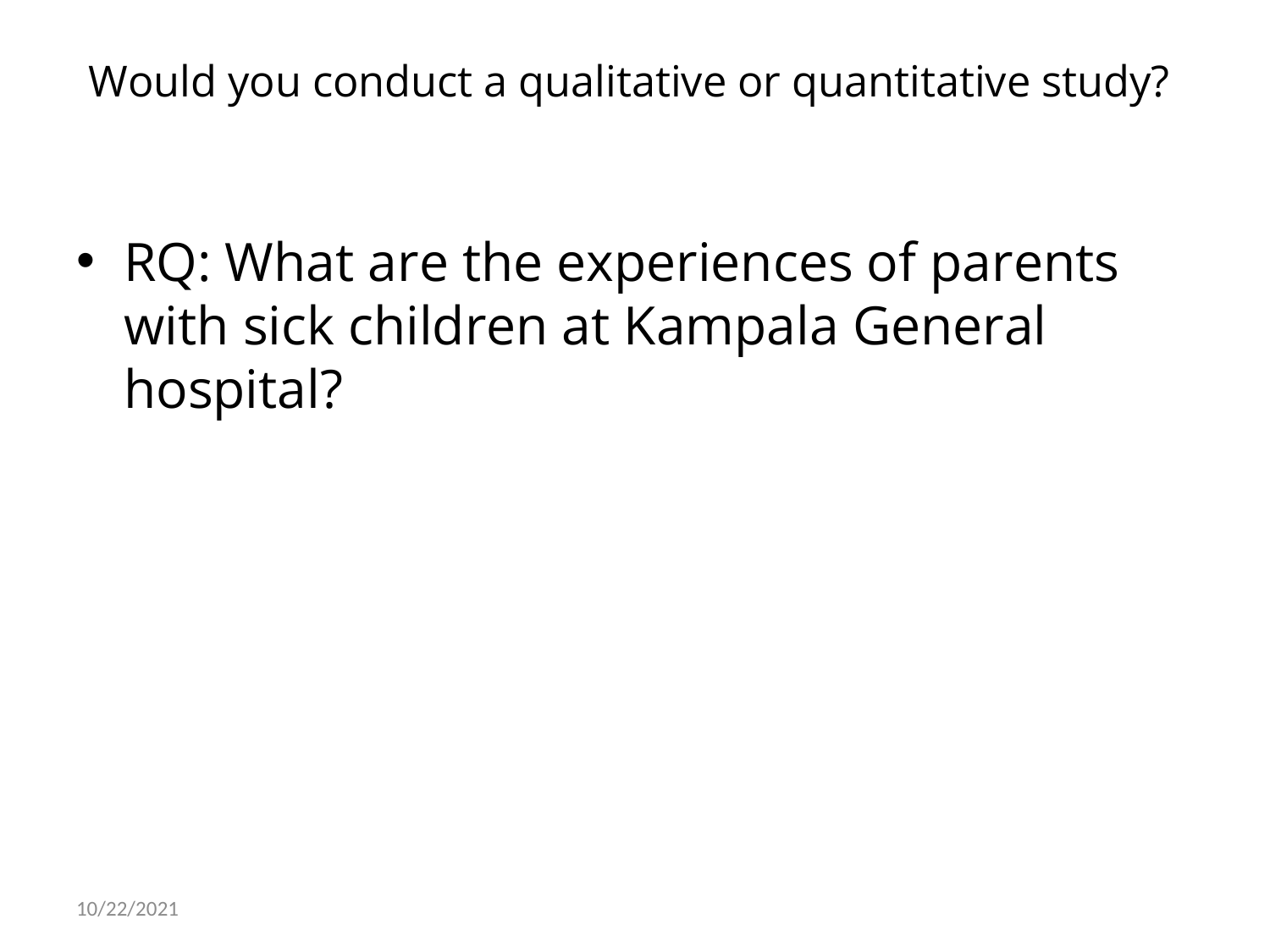

# Would you conduct a qualitative or quantitative study?
RQ: What are the experiences of parents with sick children at Kampala General hospital?
10/22/2021